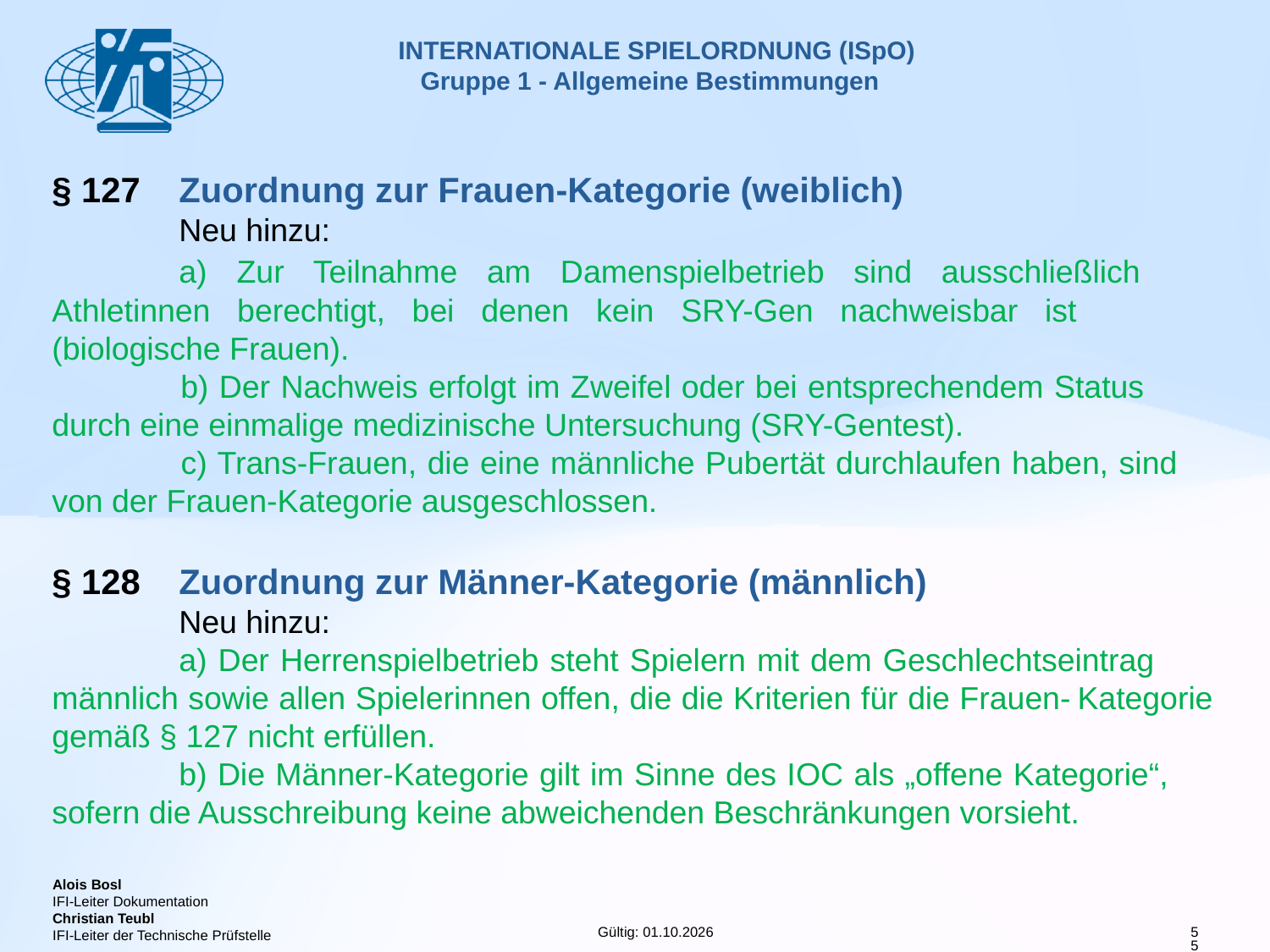

# INTERNATIONALE SPIELORDNUNG (ISpO) Gruppe 1 - Allgemeine Bestimmungen

§ 127 	Zuordnung zur Frauen-Kategorie (weiblich)
	Neu hinzu:
	a) Zur Teilnahme am Damenspielbetrieb sind ausschließlich 	Athletinnen berechtigt, bei denen kein SRY-Gen nachweisbar ist 	(biologische Frauen).
 	b) Der Nachweis erfolgt im Zweifel oder bei entsprechendem Status 	durch eine einmalige medizinische Untersuchung (SRY-Gentest).
 	c) Trans-Frauen, die eine männliche Pubertät durchlaufen haben, sind 	von der Frauen-Kategorie ausgeschlossen.

§ 128 	Zuordnung zur Männer-Kategorie (männlich)
	Neu hinzu:
	a) Der Herrenspielbetrieb steht Spielern mit dem Geschlechtseintrag 	männlich sowie allen Spielerinnen offen, die die Kriterien für die Frauen-	Kategorie gemäß § 127 nicht erfüllen.
	b) Die Männer-Kategorie gilt im Sinne des IOC als „offene Kategorie“, 	sofern die Ausschreibung keine abweichenden Beschränkungen vorsieht.
55